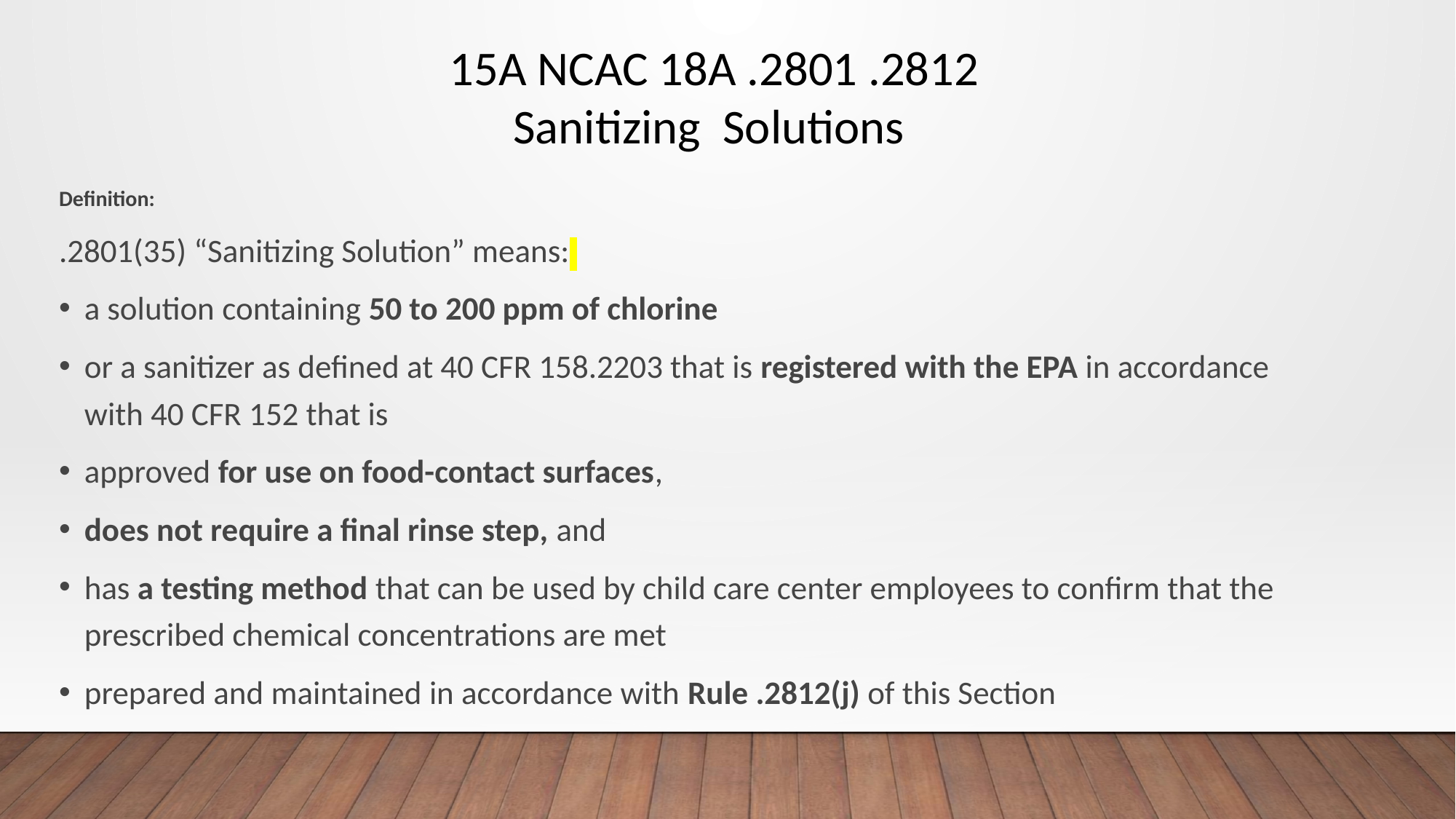

15A NCAC 18A .2801 .2812
Sanitizing  Solutions
Definition:
.2801(35) “Sanitizing Solution” means:
a solution containing 50 to 200 ppm of chlorine
or a sanitizer as defined at 40 CFR 158.2203 that is registered with the EPA in accordance with 40 CFR 152 that is
approved for use on food-contact surfaces,
does not require a final rinse step, and
has a testing method that can be used by child care center employees to confirm that the prescribed chemical concentrations are met
prepared and maintained in accordance with Rule .2812(j) of this Section